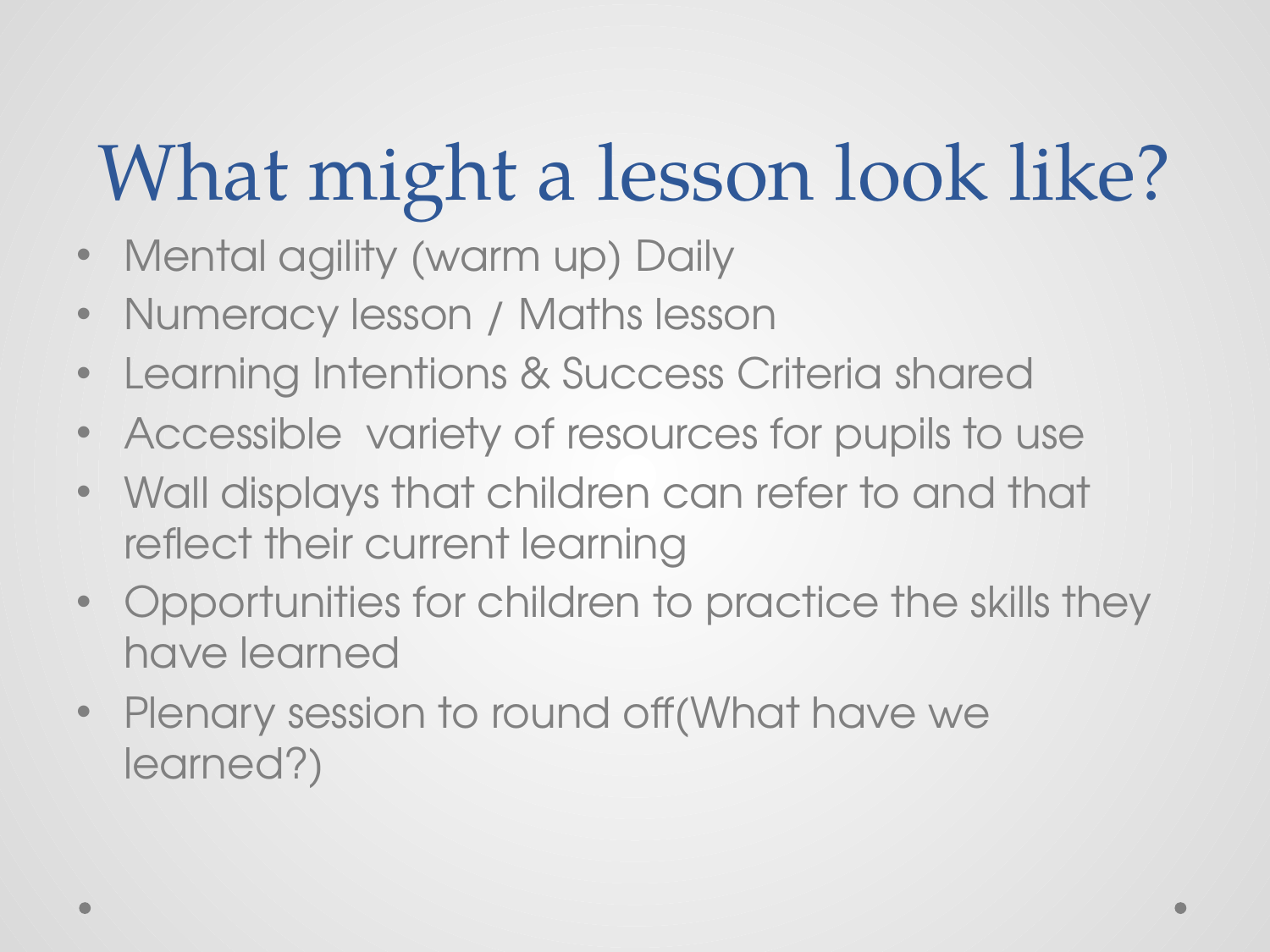

# What might a lesson look like?
Mental agility (warm up) Daily
Numeracy lesson / Maths lesson
Learning Intentions & Success Criteria shared
Accessible  variety of resources for pupils to use
Wall displays that children can refer to and that reflect their current learning
Opportunities for children to practice the skills they have learned
Plenary session to round off(What have we learned?)